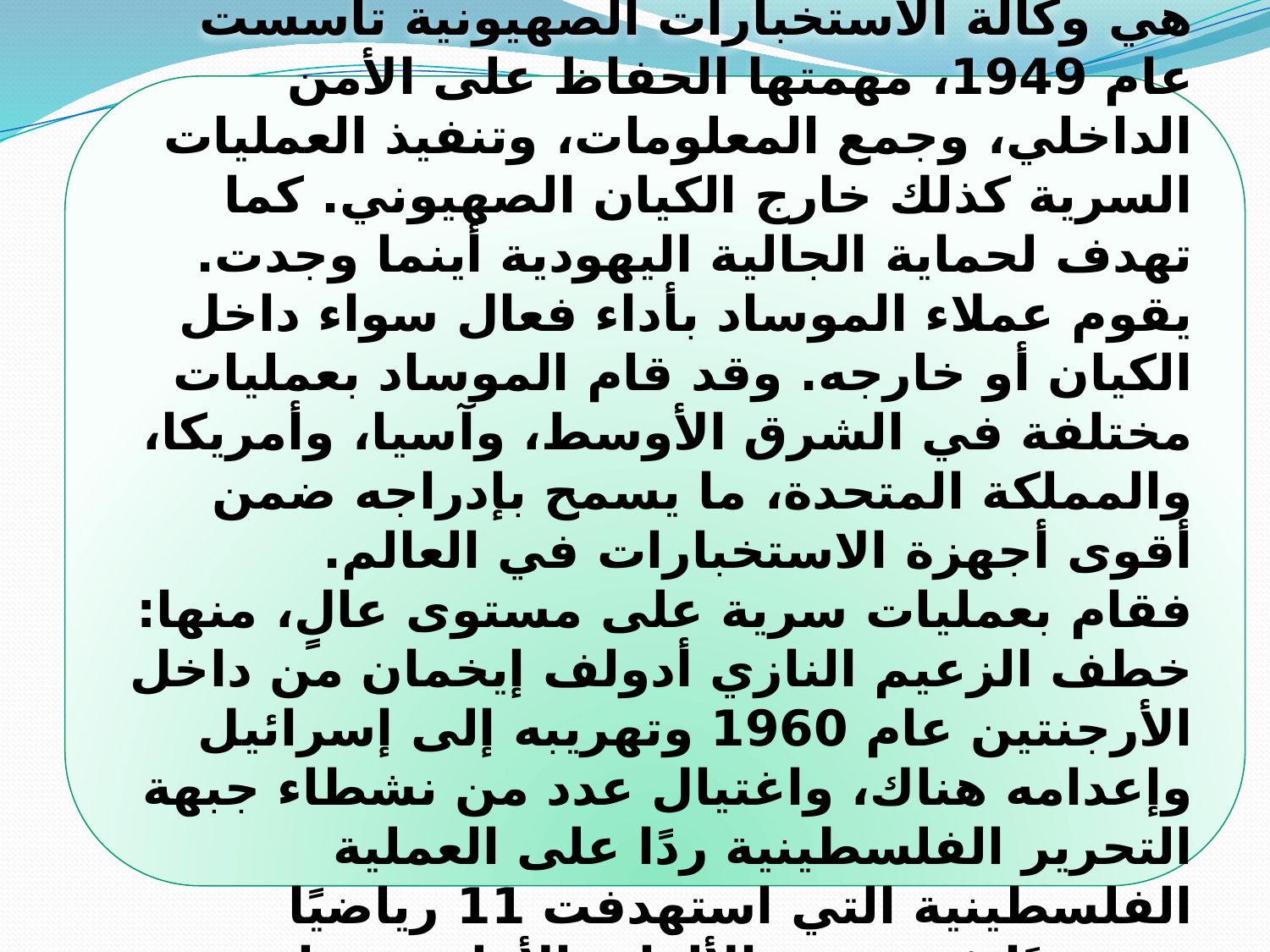

الموساد للاستخبارات والمهام الخاصة (Mossad)، الكيان الصهيوني

هي وكالة الاستخبارات الصهيونية تأسست عام 1949، مهمتها الحفاظ على الأمن الداخلي، وجمع المعلومات، وتنفيذ العمليات السرية كذلك خارج الكيان الصهيوني. كما تهدف لحماية الجالية اليهودية أينما وجدت. يقوم عملاء الموساد بأداء فعال سواء داخل الكيان أو خارجه. وقد قام الموساد بعمليات مختلفة في الشرق الأوسط، وآسيا، وأمريكا، والمملكة المتحدة، ما يسمح بإدراجه ضمن أقوى أجهزة الاستخبارات في العالم.
فقام بعمليات سرية على مستوى عالٍ، منها: خطف الزعيم النازي أدولف إيخمان من داخل الأرجنتين عام 1960 وتهريبه إلى إسرائيل وإعدامه هناك، واغتيال عدد من نشطاء جبهة التحرير الفلسطينية ردًا على العملية الفلسطينية التي استهدفت 11 رياضيًا صهيونيًا في دورة الألعاب الأولمبية عام 1972 في ميونخ. كما قام الموساد بتنفيذ عملية الاستحواذ على طائرات (ميج 21) قبل حرب الأيام الستة في يونيو 1967.